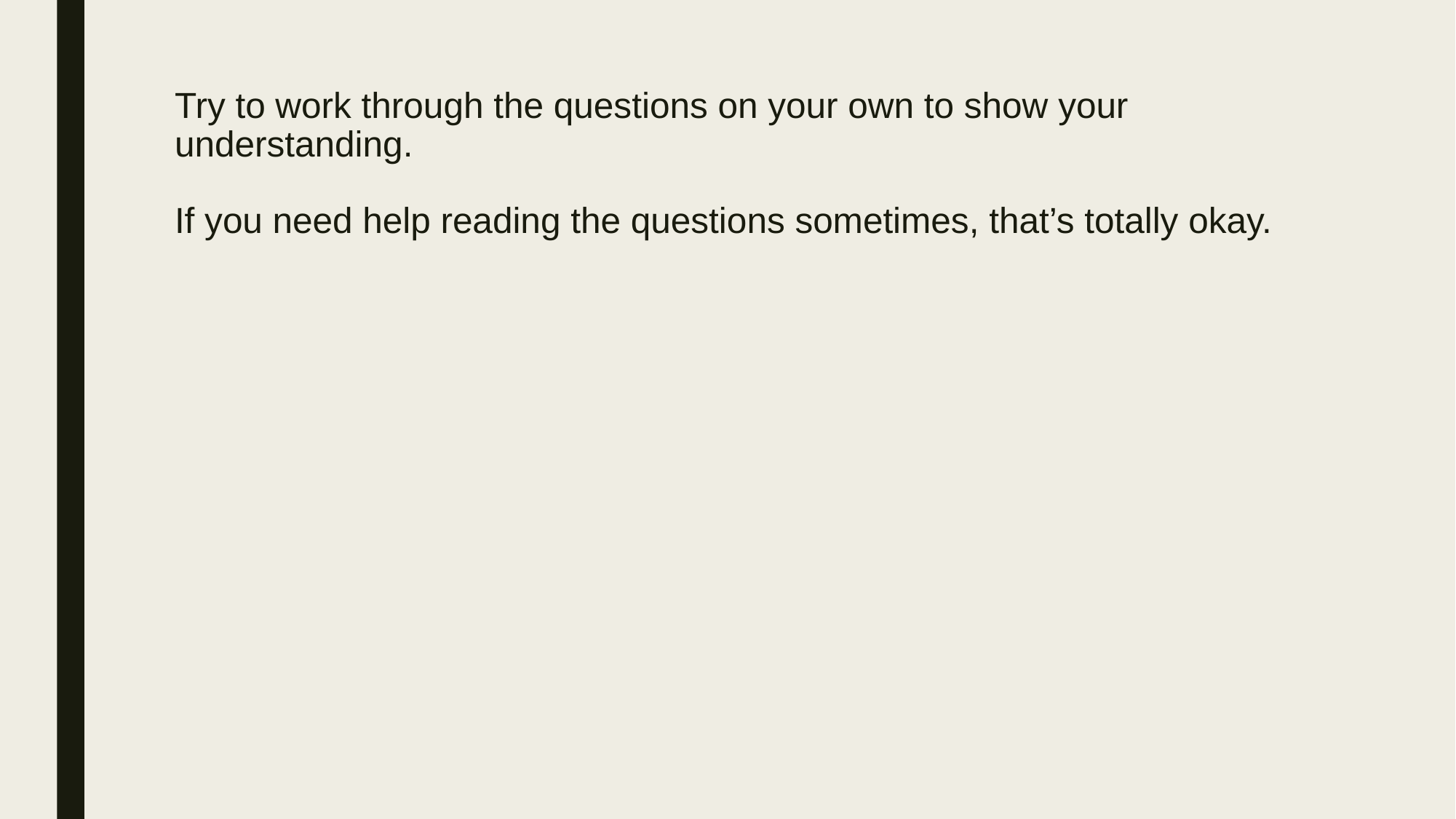

# Try to work through the questions on your own to show your understanding. If you need help reading the questions sometimes, that’s totally okay.